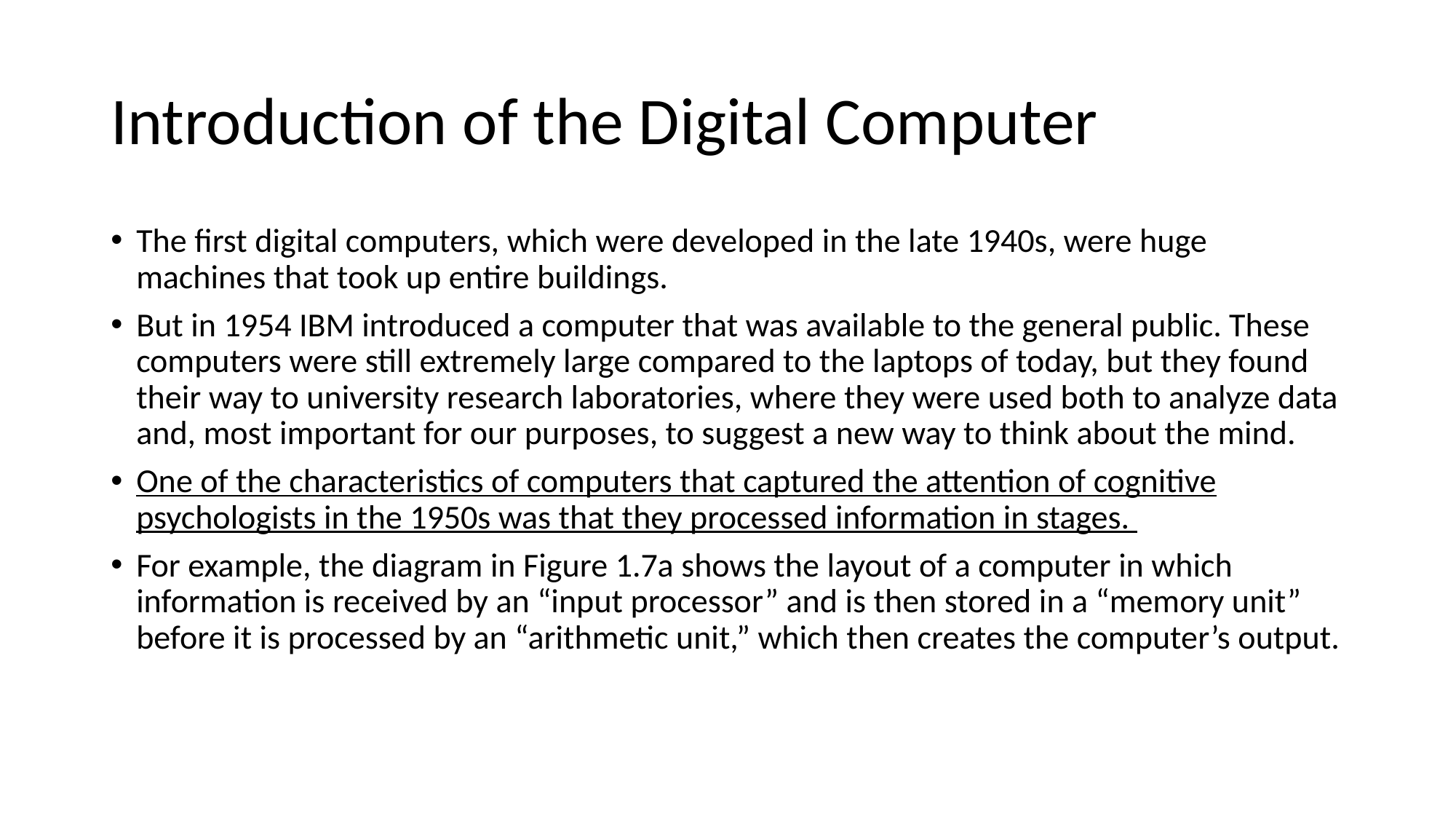

# Introduction of the Digital Computer
The first digital computers, which were developed in the late 1940s, were huge machines that took up entire buildings.
But in 1954 IBM introduced a computer that was available to the general public. These computers were still extremely large compared to the laptops of today, but they found their way to university research laboratories, where they were used both to analyze data and, most important for our purposes, to suggest a new way to think about the mind.
One of the characteristics of computers that captured the attention of cognitive psychologists in the 1950s was that they processed information in stages.
For example, the diagram in Figure 1.7a shows the layout of a computer in which information is received by an “input processor” and is then stored in a “memory unit” before it is processed by an “arithmetic unit,” which then creates the computer’s output.